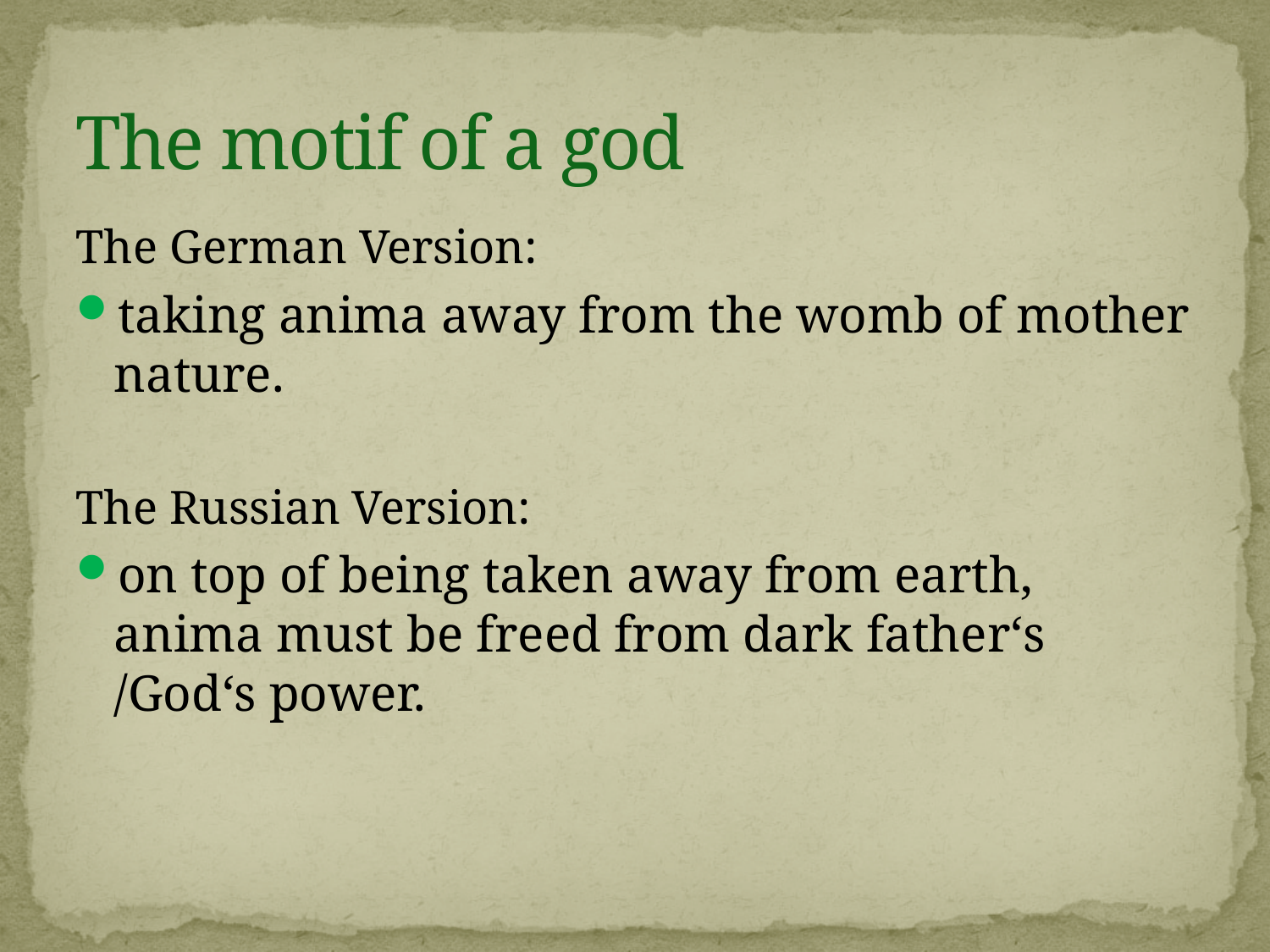

# The motif of a god
The German Version:
taking anima away from the womb of mother nature.

The Russian Version:
on top of being taken away from earth, anima must be freed from dark father‘s /God‘s power.